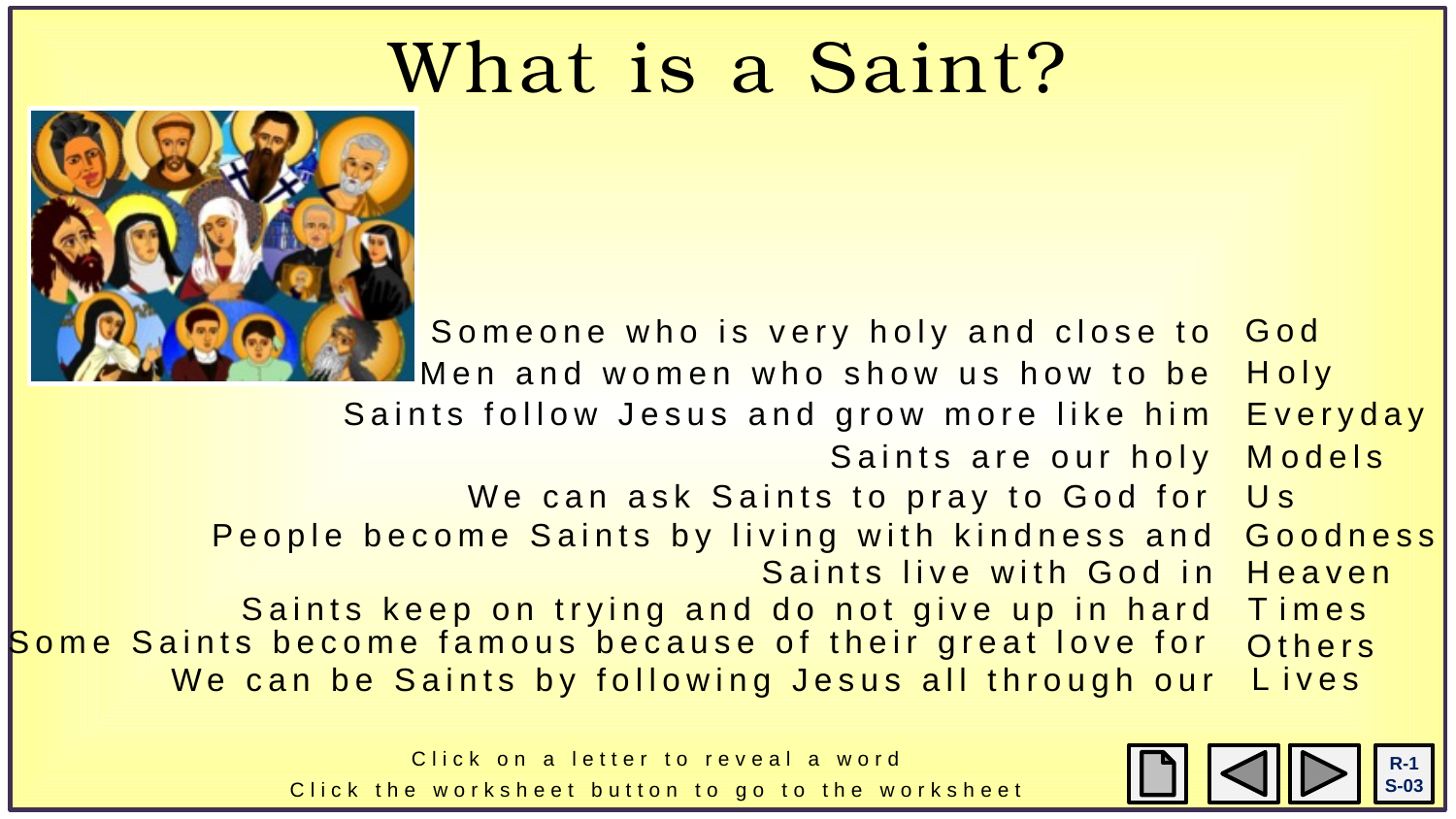

What is a Saint?

G
od
Someone who is very holy and close to
H
oly
Men and women who show us how to be
E
veryday
Saints follow Jesus and grow more like him
M
odels
Saints are our holy
U
s
We can ask Saints to pray to God for
People become Saints by living with kindness and
G
oodness
Saints live with God in
H
eaven
Saints keep on trying and do not give up in hard
T
imes
Some Saints become famous because of their great love for
O
thers
L
ives
We can be Saints by following Jesus all through our
Click on a letter to reveal a word

R-1
S-03
Click the worksheet button to go to the worksheet